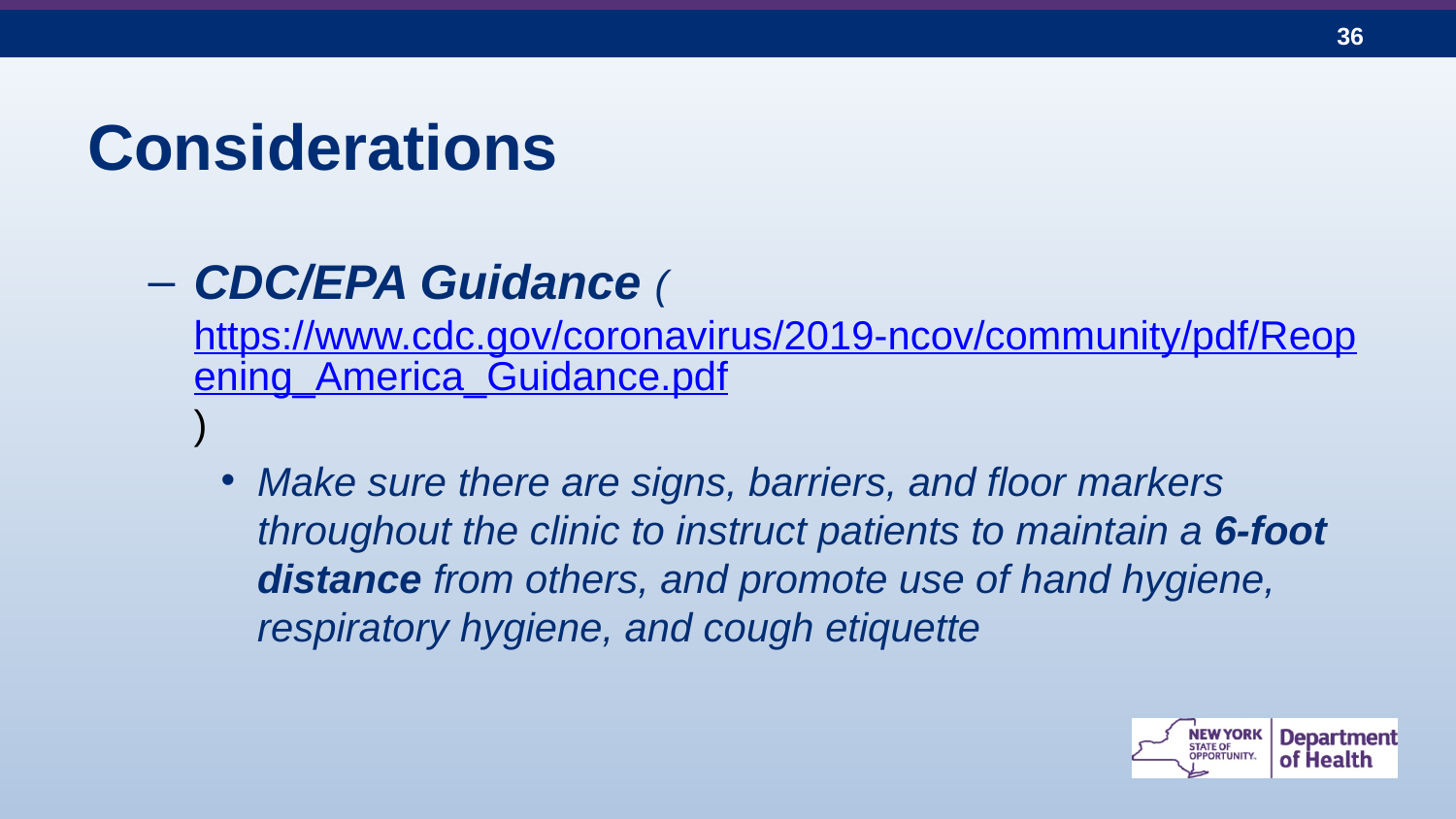

# Considerations
CDC/EPA Guidance (https://www.cdc.gov/coronavirus/2019-ncov/community/pdf/Reopening_America_Guidance.pdf)
Make sure there are signs, barriers, and floor markers throughout the clinic to instruct patients to maintain a 6-foot distance from others, and promote use of hand hygiene, respiratory hygiene, and cough etiquette